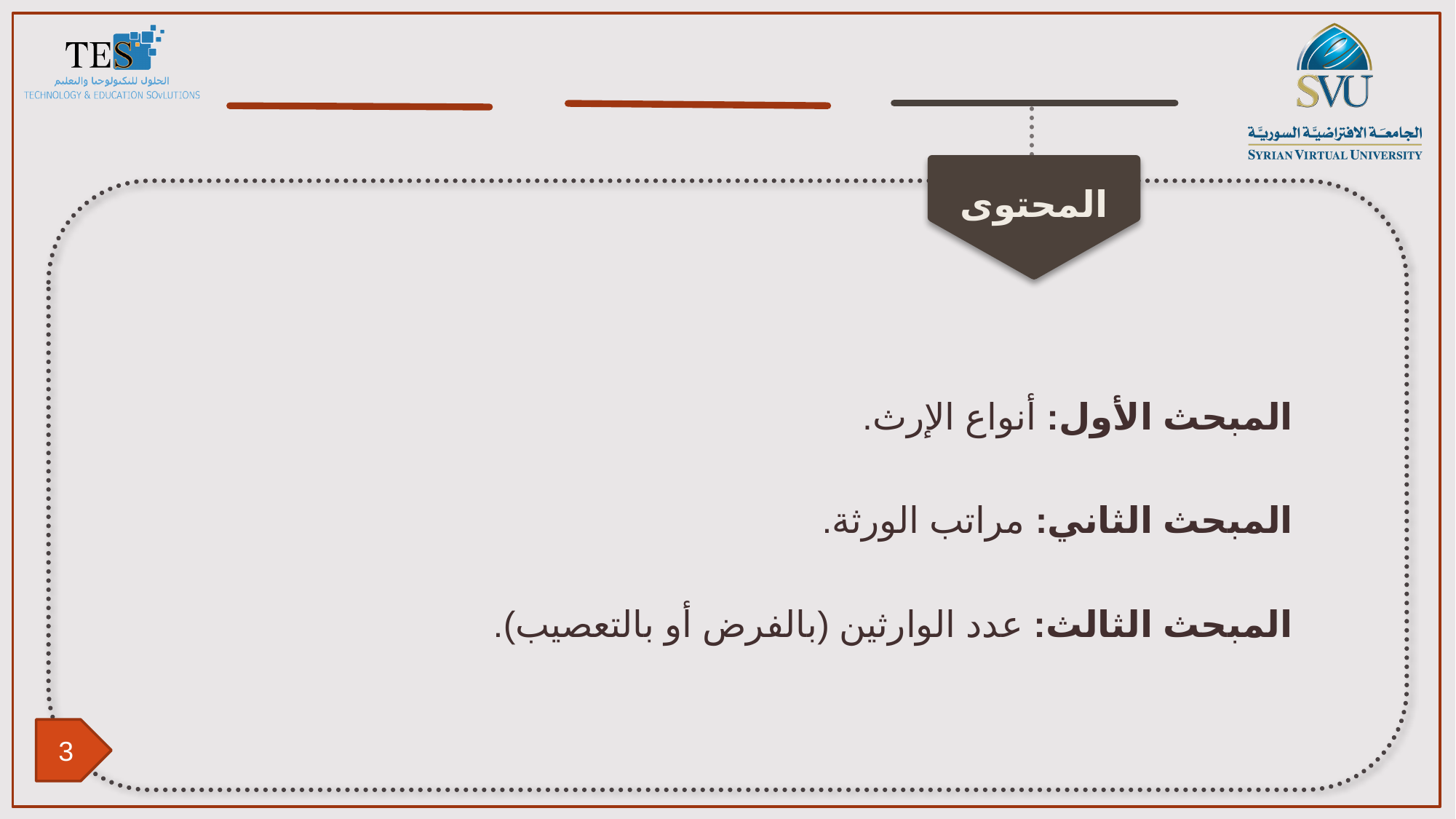

المبحث الأول: أنواع الإرث.
المبحث الثاني: مراتب الورثة.
المبحث الثالث: عدد الوارثين (بالفرض أو بالتعصيب).